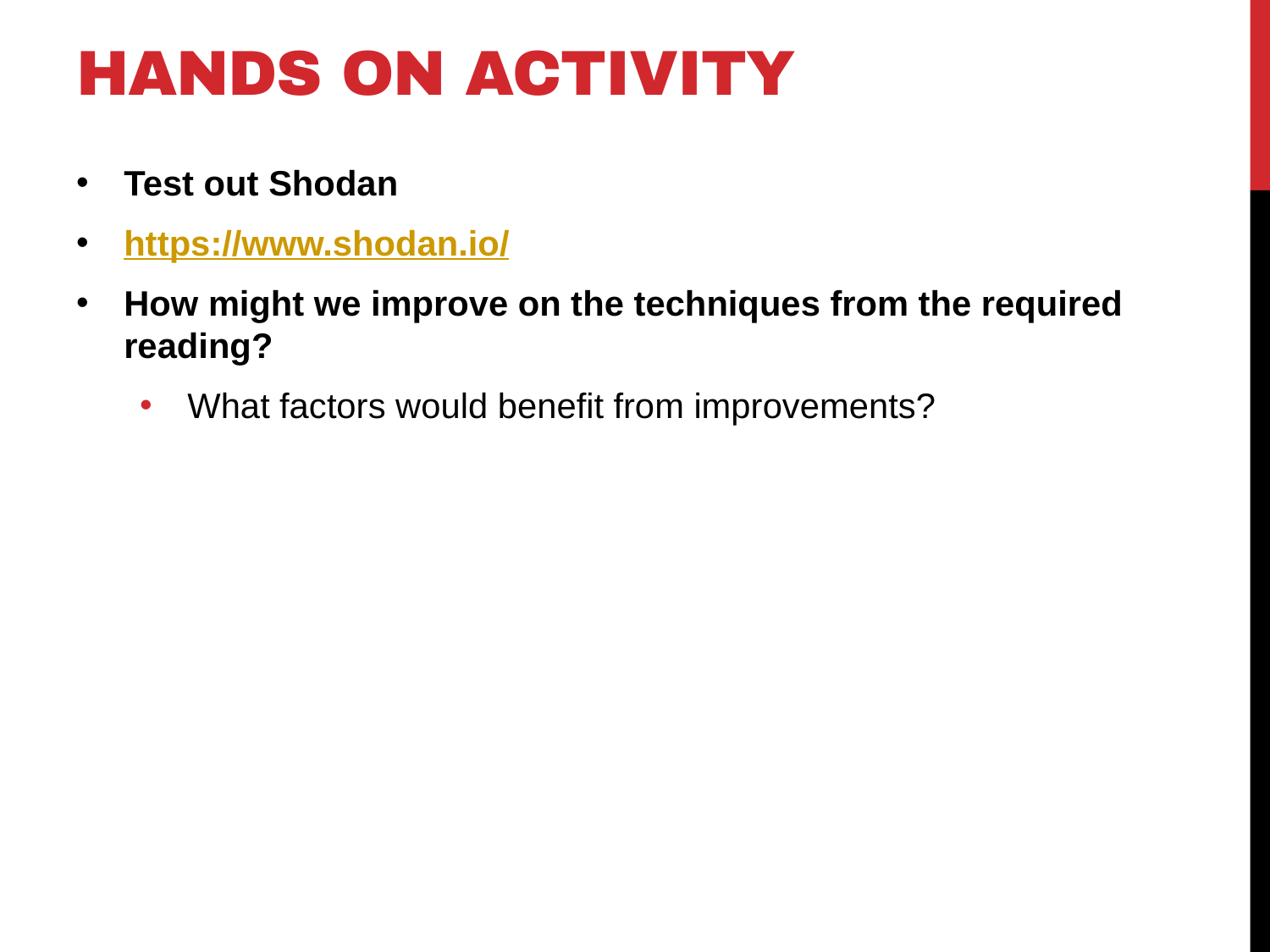

# Hands On Activity
Test out Shodan
https://www.shodan.io/
How might we improve on the techniques from the required reading?
What factors would benefit from improvements?